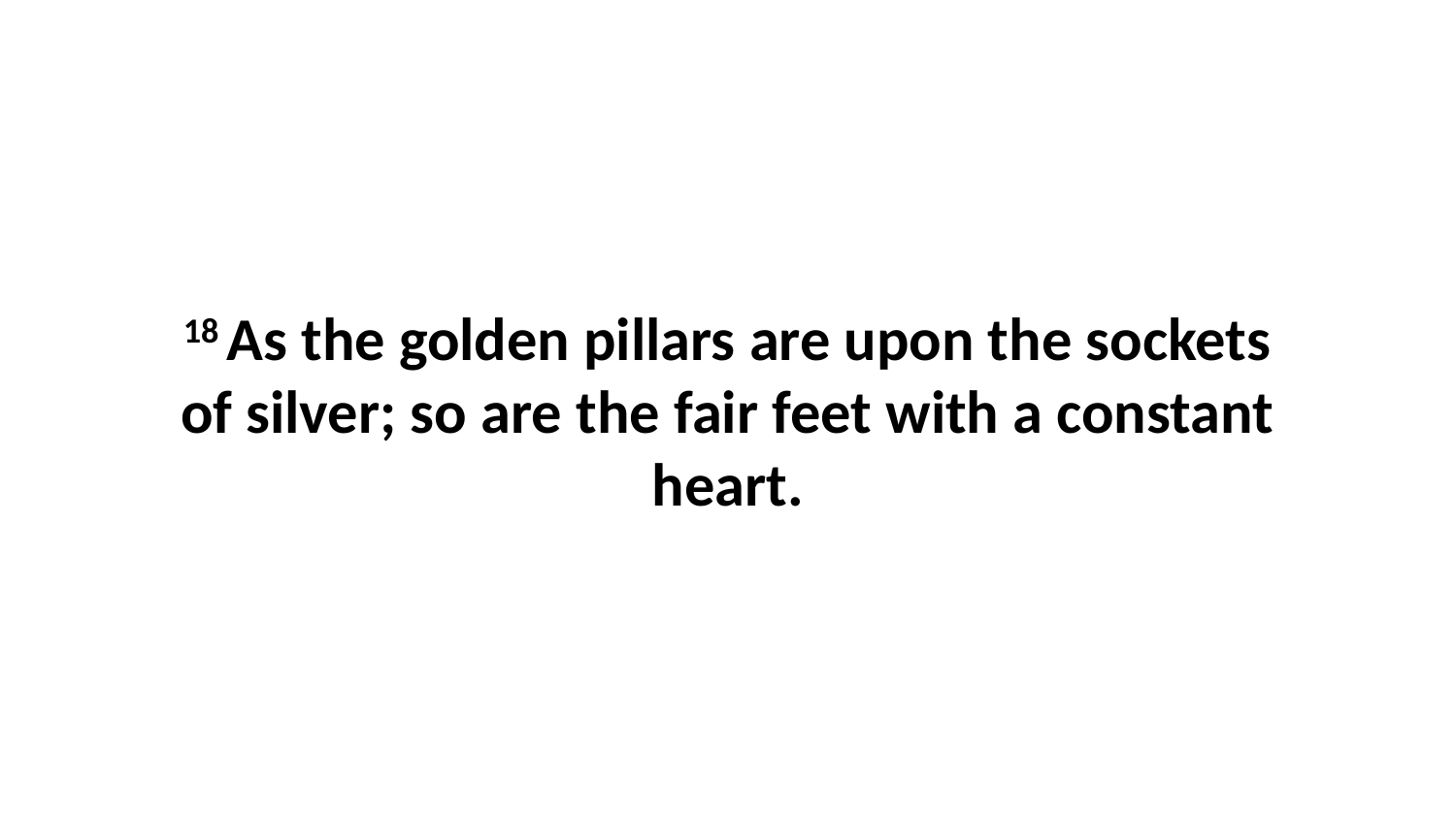

18 As the golden pillars are upon the sockets of silver; so are the fair feet with a constant heart.